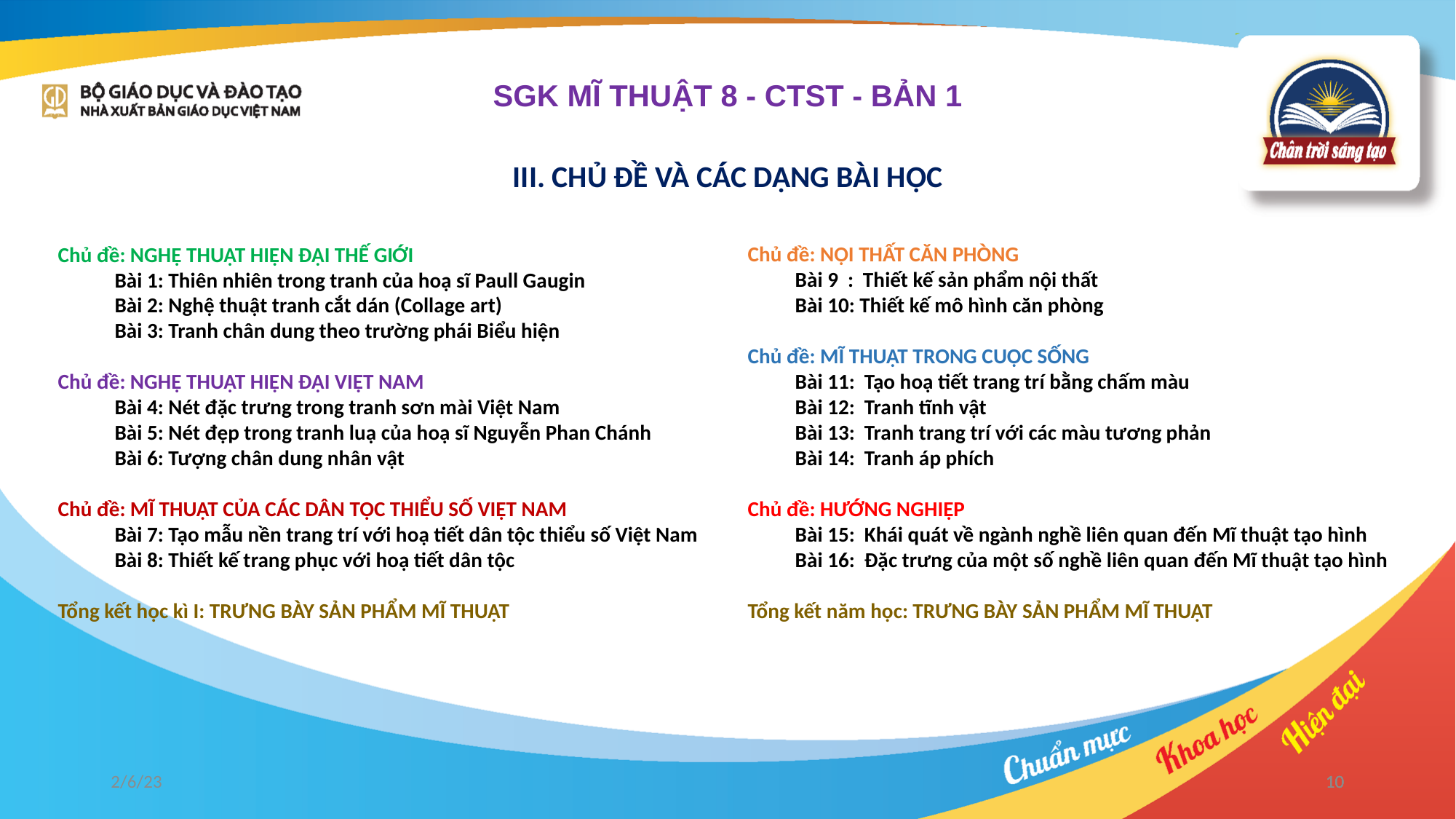

SGK MĨ THUẬT 8 - CTST - BẢN 1
III. CHỦ ĐỀ VÀ CÁC DẠNG BÀI HỌC

Chủ đề: NỘI THẤT CĂN PHÒNG
          Bài 9  :  Thiết kế sản phẩm nội thất
          Bài 10: Thiết kế mô hình căn phòng

Chủ đề: MĨ THUẬT TRONG CUỘC SỐNG
          Bài 11:  Tạo hoạ tiết trang trí bằng chấm màu
          Bài 12:  Tranh tĩnh vật
          Bài 13:  Tranh trang trí với các màu tương phản
          Bài 14:  Tranh áp phích

Chủ đề: HƯỚNG NGHIỆP
          Bài 15:  Khái quát về ngành nghề liên quan đến Mĩ thuật tạo hình
          Bài 16:  Đặc trưng của một số nghề liên quan đến Mĩ thuật tạo hình

Tổng kết năm học: TRƯNG BÀY SẢN PHẨM MĨ THUẬT
Chủ đề: NGHỆ THUẬT HIỆN ĐẠI THẾ GIỚI
            Bài 1: Thiên nhiên trong tranh của hoạ sĩ Paull Gaugin
            Bài 2: Nghệ thuật tranh cắt dán (Collage art)
            Bài 3: Tranh chân dung theo trường phái Biểu hiện

Chủ đề: NGHỆ THUẬT HIỆN ĐẠI VIỆT NAM
            Bài 4: Nét đặc trưng trong tranh sơn mài Việt Nam
            Bài 5: Nét đẹp trong tranh luạ của hoạ sĩ Nguyễn Phan Chánh
            Bài 6: Tượng chân dung nhân vật

Chủ đề: MĨ THUẬT CỦA CÁC DÂN TỘC THIỂU SỐ VIỆT NAM
            Bài 7: Tạo mẫu nền trang trí với hoạ tiết dân tộc thiểu số Việt Nam
            Bài 8: Thiết kế trang phục với hoạ tiết dân tộc

Tổng kết học kì I: TRƯNG BÀY SẢN PHẨM MĨ THUẬT
2/6/23
10
10
10